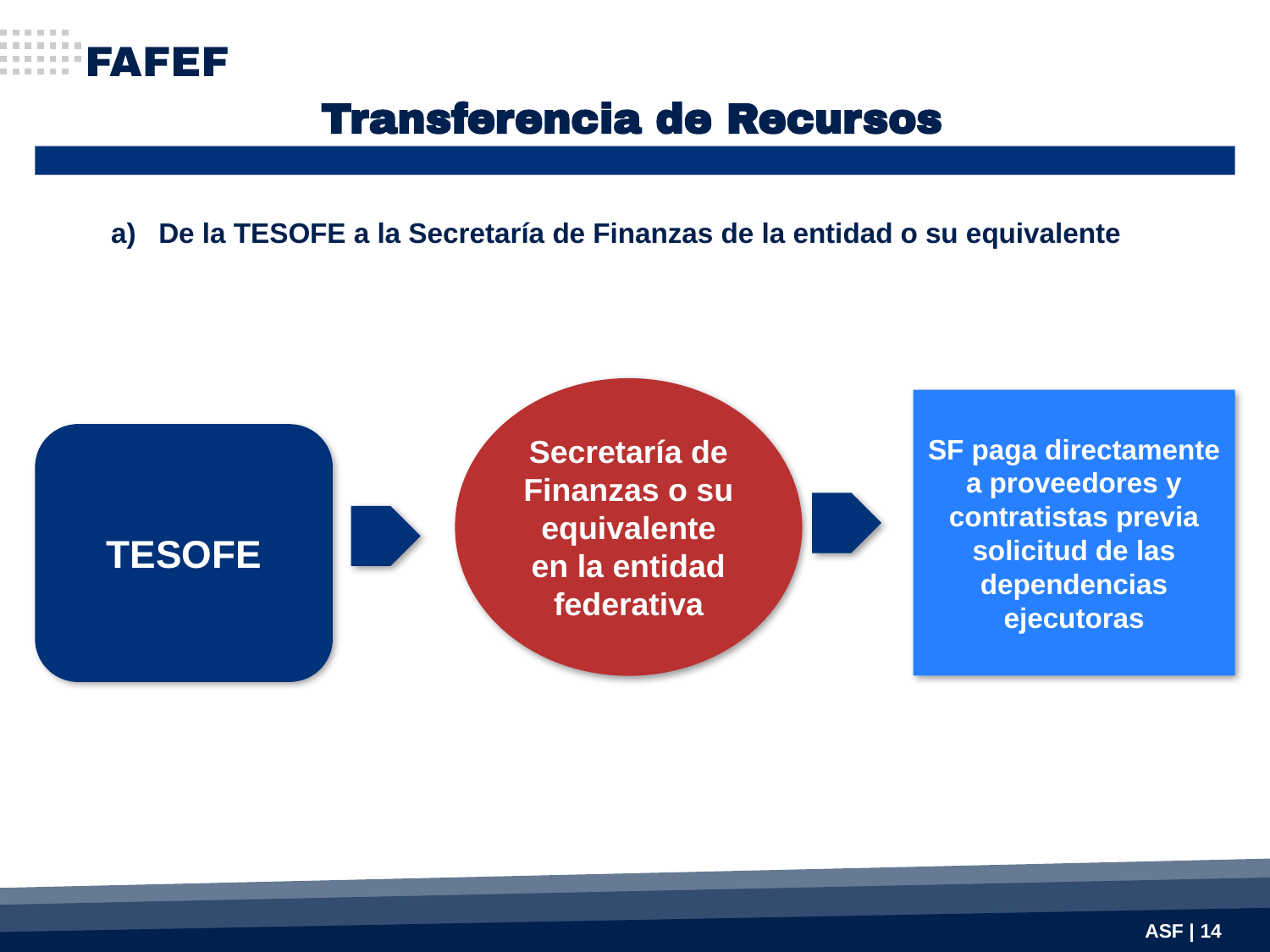

FAFEF
Transferencia de Recursos

De la TESOFE a la Secretaría de Finanzas de la entidad o su equivalente
Secretaría de Finanzas o su equivalente en la entidad federativa
SF paga directamente a proveedores y contratistas previa solicitud de las dependencias ejecutoras
TESOFE

ASF | 14